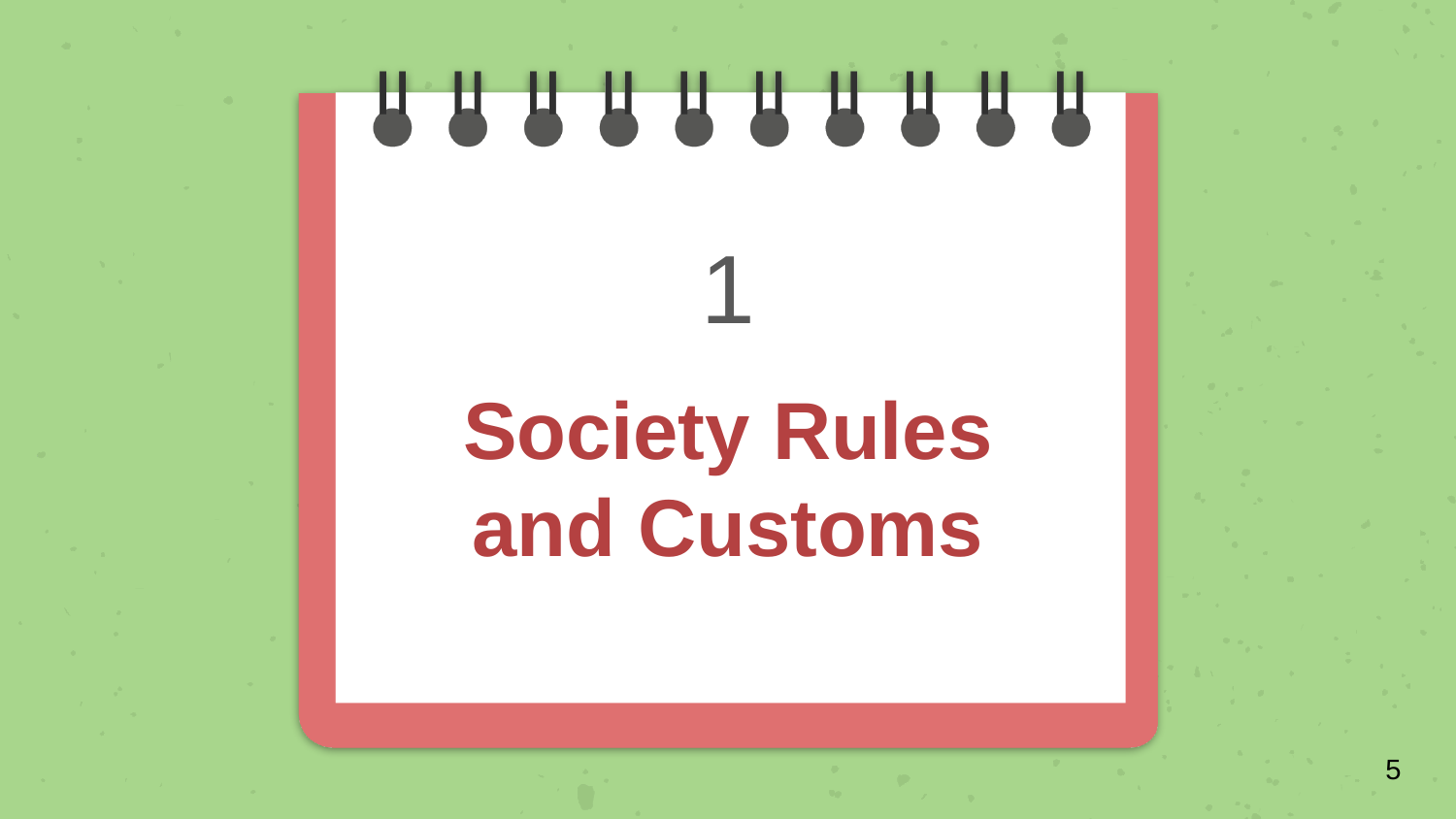

1
# Society Rules and Customs
5